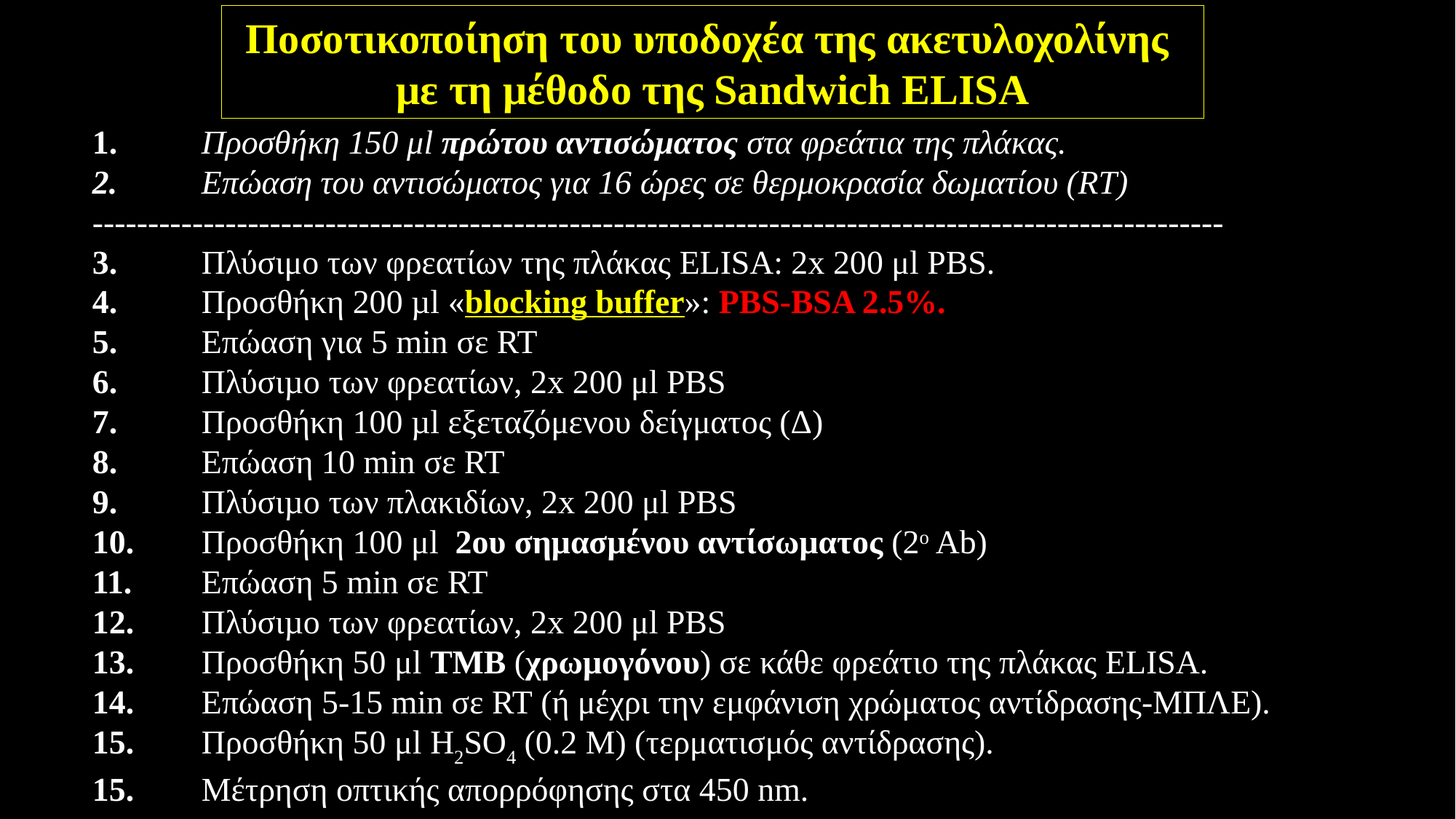

Ποσοτικοποίηση του υποδοχέα της ακετυλοχολίνης
με τη μέθοδο της Sandwich ELISA
1.  	Προσθήκη 150 μl πρώτου αντισώματος στα φρεάτια της πλάκας.
2. 	Επώαση του αντισώματος για 16 ώρες σε θερμοκρασία δωματίου (RT)
------------------------------------------------------------------------------------------------------
3. 	Πλύσιμο των φρεατίων της πλάκας ELISA: 2x 200 μl PBS.
4. 	Προσθήκη 200 µl «blocking buffer»: PBS-BSA 2.5%.
5. 	Επώαση για 5 min σε RT
6. 	Πλύσιµο των φρεατίων, 2x 200 μl PBS
7. 	Προσθήκη 100 µl εξεταζόμενου δείγματος (Δ)
8. 	Επώαση 10 min σε RT
9. 	Πλύσιµο των πλακιδίων, 2x 200 μl PBS
10. 	Προσθήκη 100 μl  2ου σηµασµένου αντίσωµατος (2ο Αb)
11. 	Επώαση 5 min σε RT
12. 	Πλύσιµο των φρεατίων, 2x 200 μl PBS
13. 	Προσθήκη 50 μl ΤΜΒ (χρωμογόνου) σε κάθε φρεάτιο της πλάκας ELISA.
14.	Eπώαση 5-15 min σε RT (ή μέχρι την εμφάνιση χρώματος αντίδρασης-ΜΠΛΕ).
15. 	Προσθήκη 50 μl H2SO4 (0.2 Μ) (τερματισμός αντίδρασης).
15. 	Μέτρηση οπτικής απορρόφησης στα 450 nm.